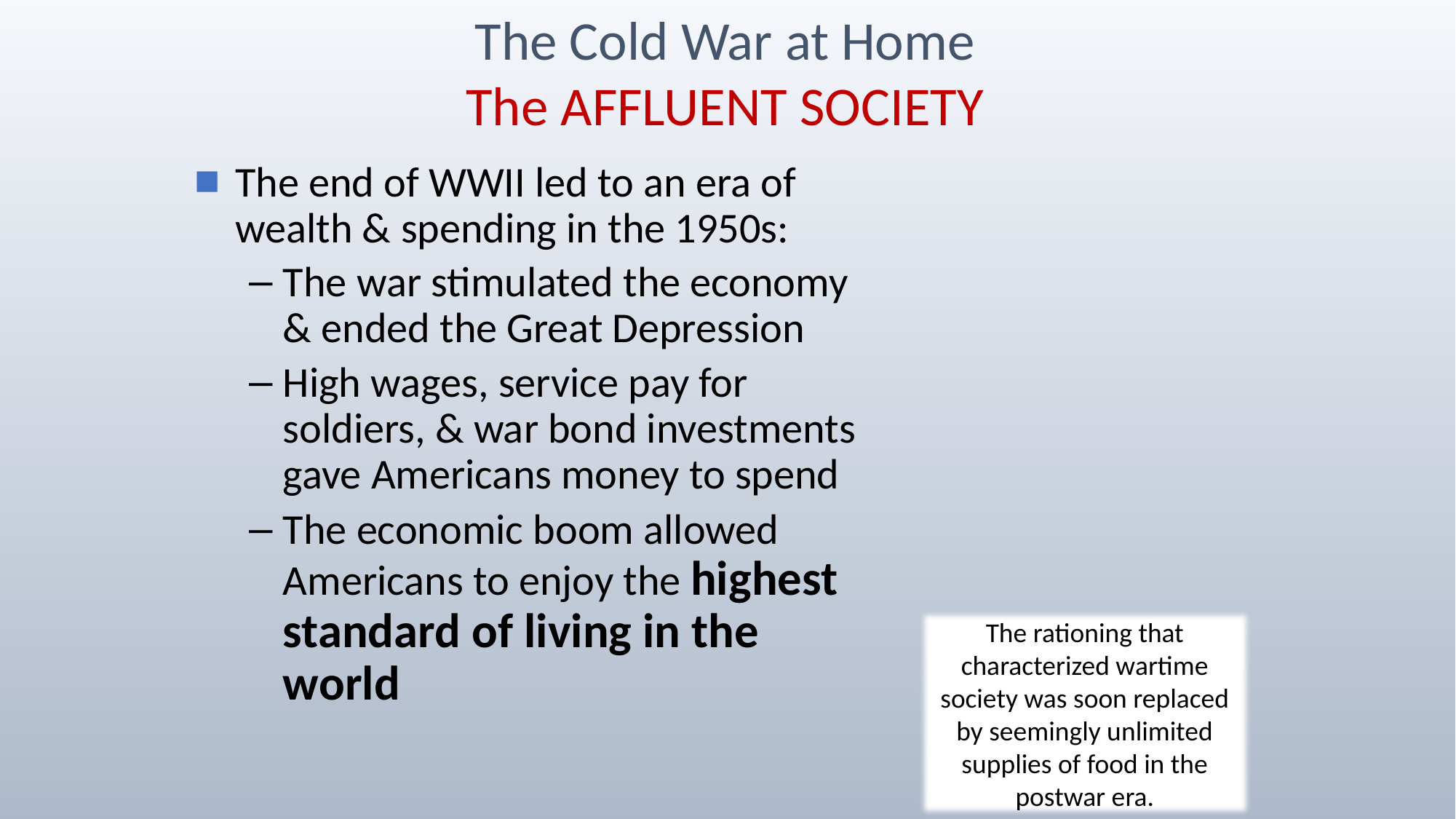

The Cold War at Home
The AFFLUENT SOCIETY
The end of WWII led to an era of wealth & spending in the 1950s:
The war stimulated the economy & ended the Great Depression
High wages, service pay for soldiers, & war bond investments gave Americans money to spend
The economic boom allowed Americans to enjoy the highest standard of living in the world
The rationing that characterized wartime society was soon replaced by seemingly unlimited supplies of food in the postwar era.